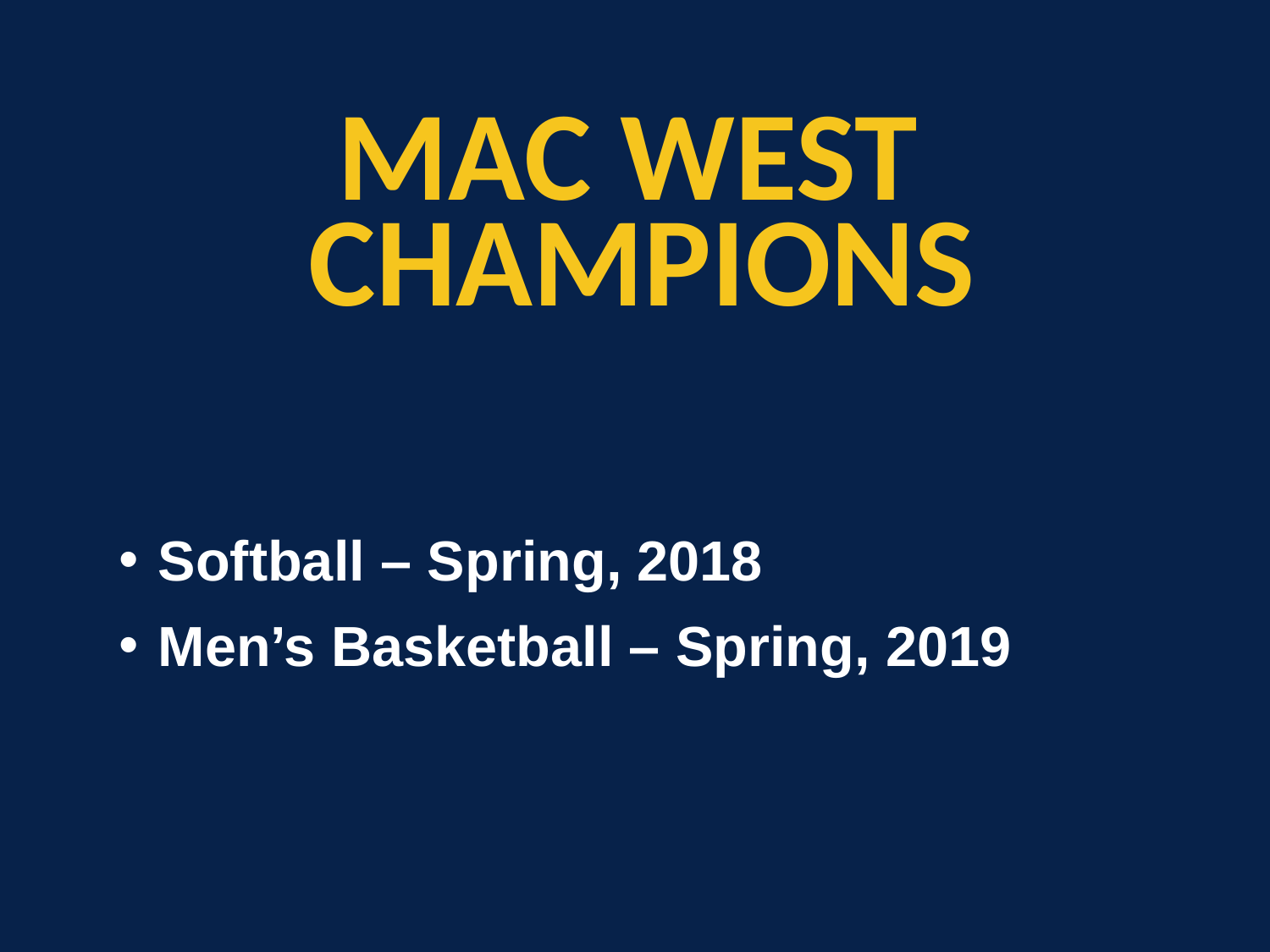

MAC WEST  CHAMPIONS
Softball – Spring, 2018
Men’s Basketball – Spring, 2019